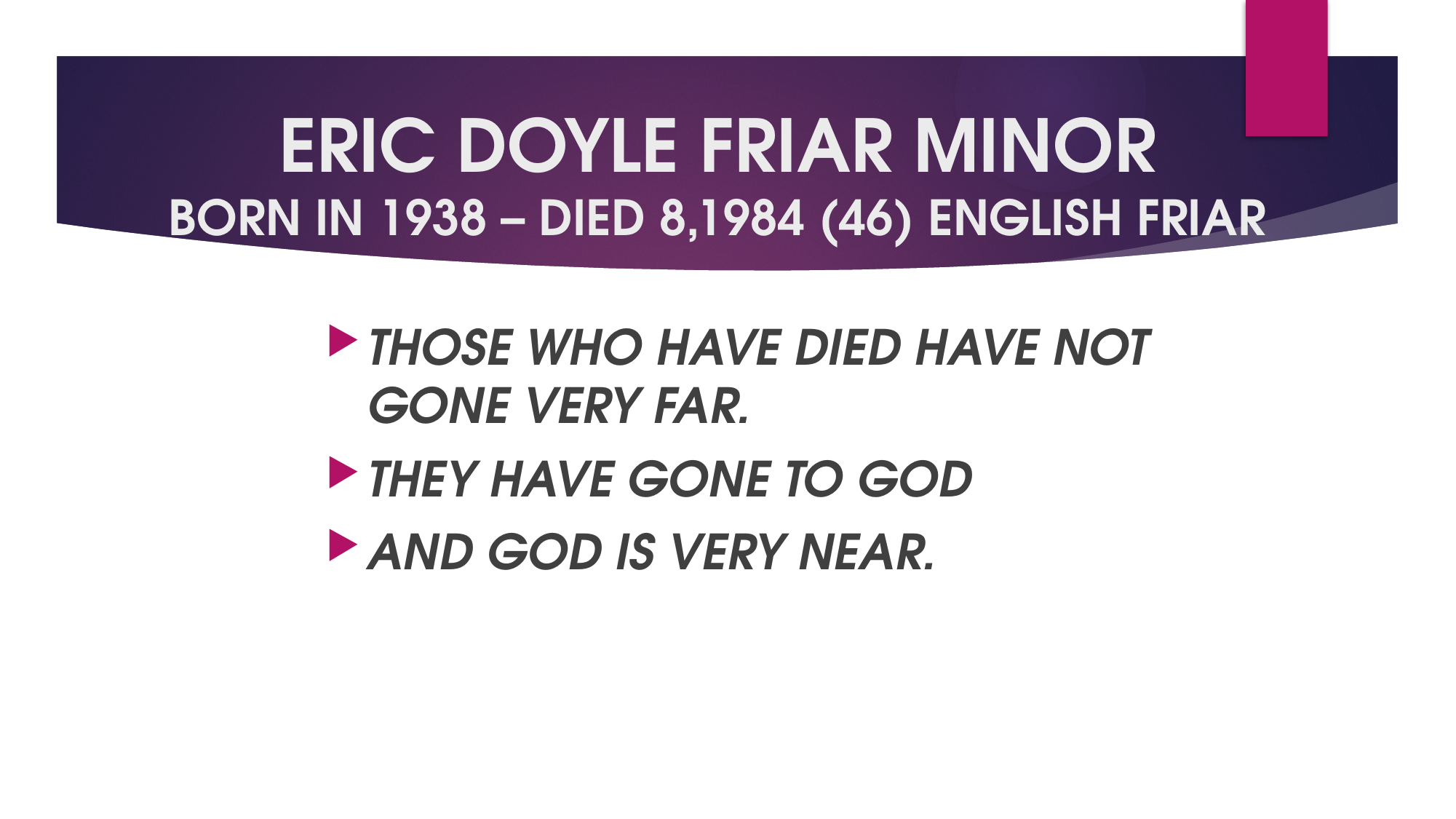

# ERIC DOYLE FRIAR MINOR BORN IN 1938 – DIED 8,1984 (46) ENGLISH FRIAR
THOSE WHO HAVE DIED HAVE NOT GONE VERY FAR.
THEY HAVE GONE TO GOD
AND GOD IS VERY NEAR.